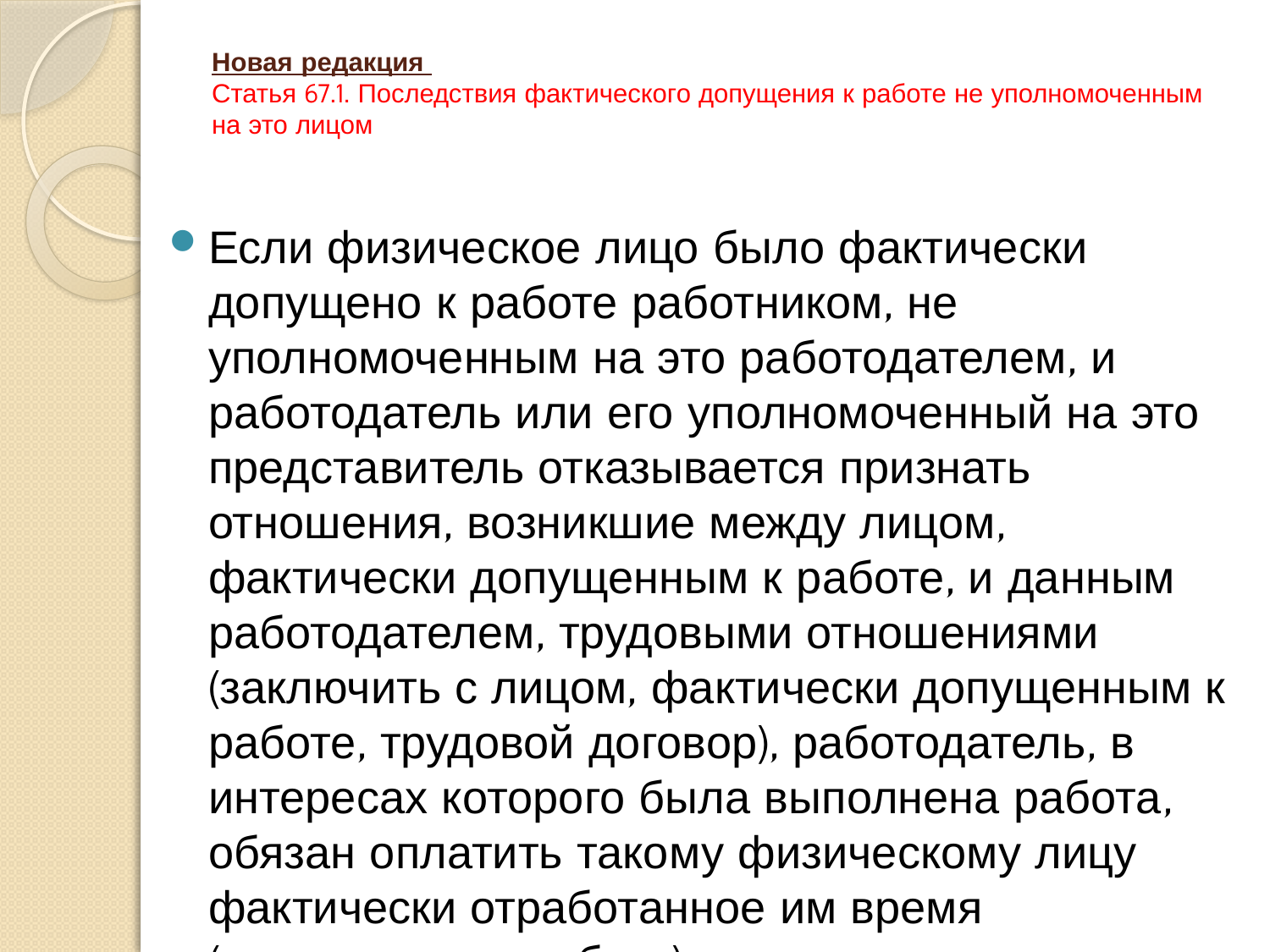

# Новая редакция Статья 67.1. Последствия фактического допущения к работе не уполномоченным на это лицом
Если физическое лицо было фактически допущено к работе работником, не уполномоченным на это работодателем, и работодатель или его уполномоченный на это представитель отказывается признать отношения, возникшие между лицом, фактически допущенным к работе, и данным работодателем, трудовыми отношениями (заключить с лицом, фактически допущенным к работе, трудовой договор), работодатель, в интересах которого была выполнена работа, обязан оплатить такому физическому лицу фактически отработанное им время (выполненную работу).